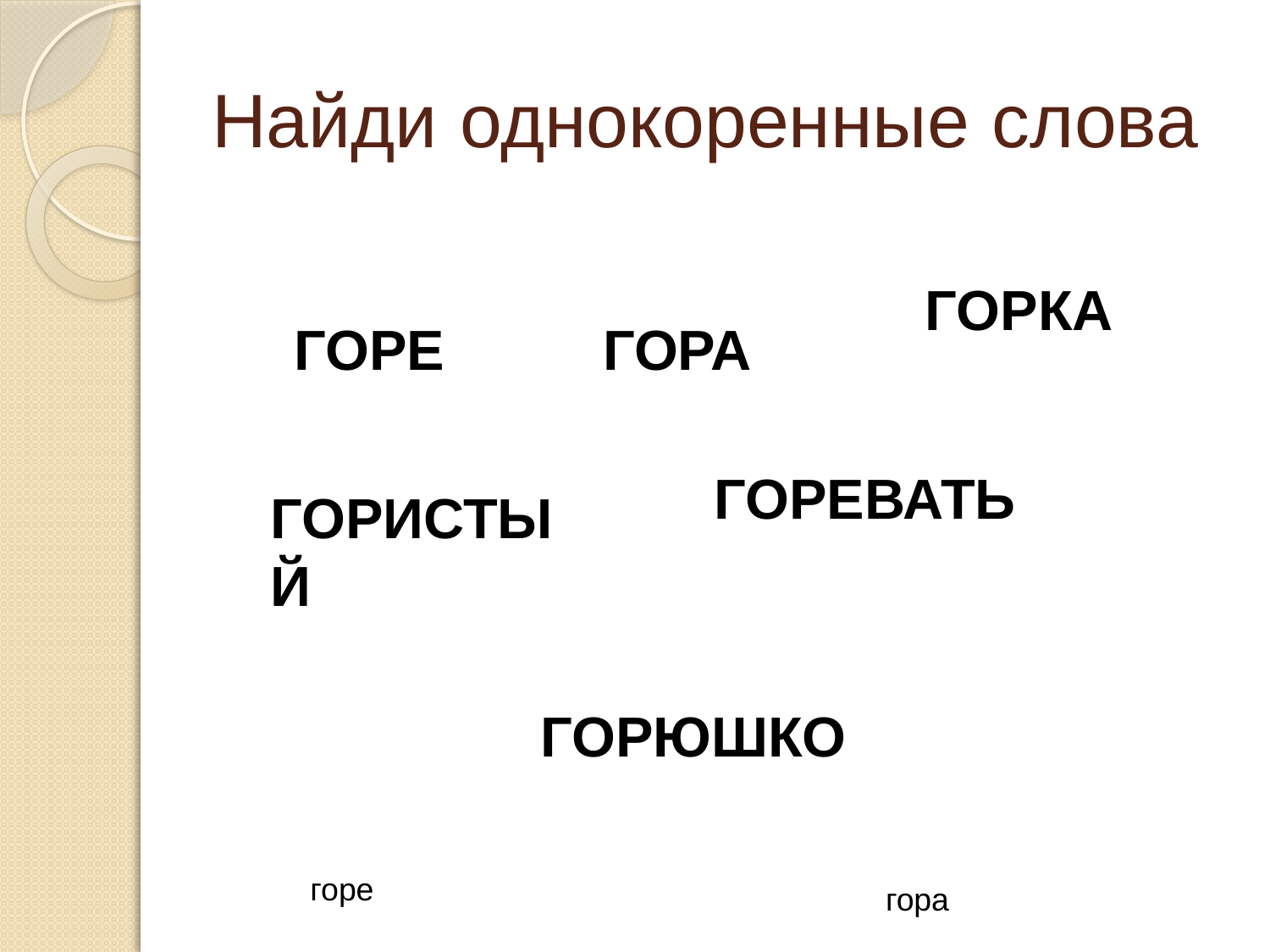

# Найди однокоренные слова
ГОРКА
ГОРЕ
ГОРА
ГОРЕВАТЬ
ГОРИСТЫЙ
ГОРЮШКО
горе
гора